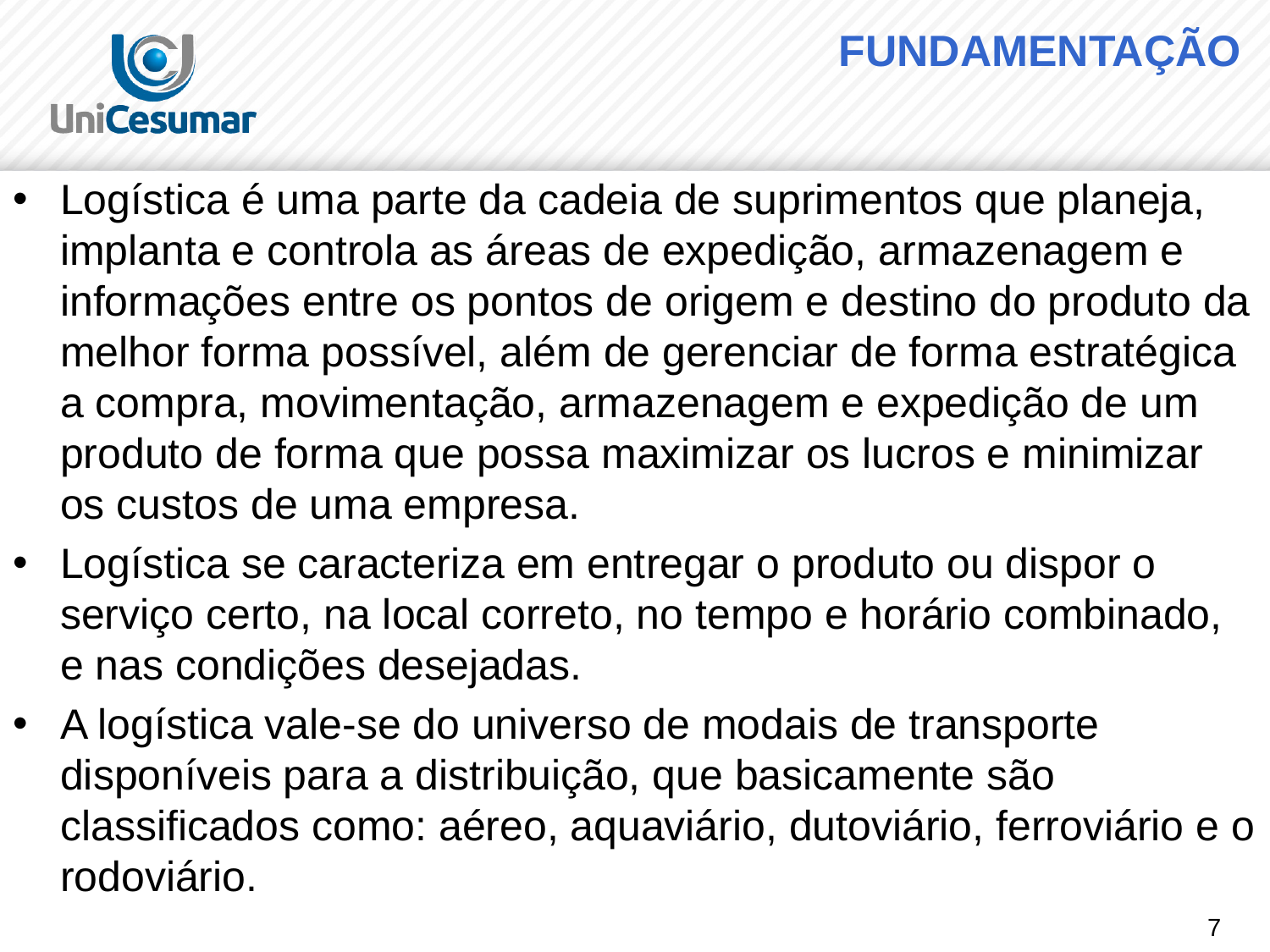

# FUNDAMENTAÇÃO
Logística é uma parte da cadeia de suprimentos que planeja, implanta e controla as áreas de expedição, armazenagem e informações entre os pontos de origem e destino do produto da melhor forma possível, além de gerenciar de forma estratégica a compra, movimentação, armazenagem e expedição de um produto de forma que possa maximizar os lucros e minimizar os custos de uma empresa.
Logística se caracteriza em entregar o produto ou dispor o serviço certo, na local correto, no tempo e horário combinado, e nas condições desejadas.
A logística vale-se do universo de modais de transporte disponíveis para a distribuição, que basicamente são classificados como: aéreo, aquaviário, dutoviário, ferroviário e o rodoviário.